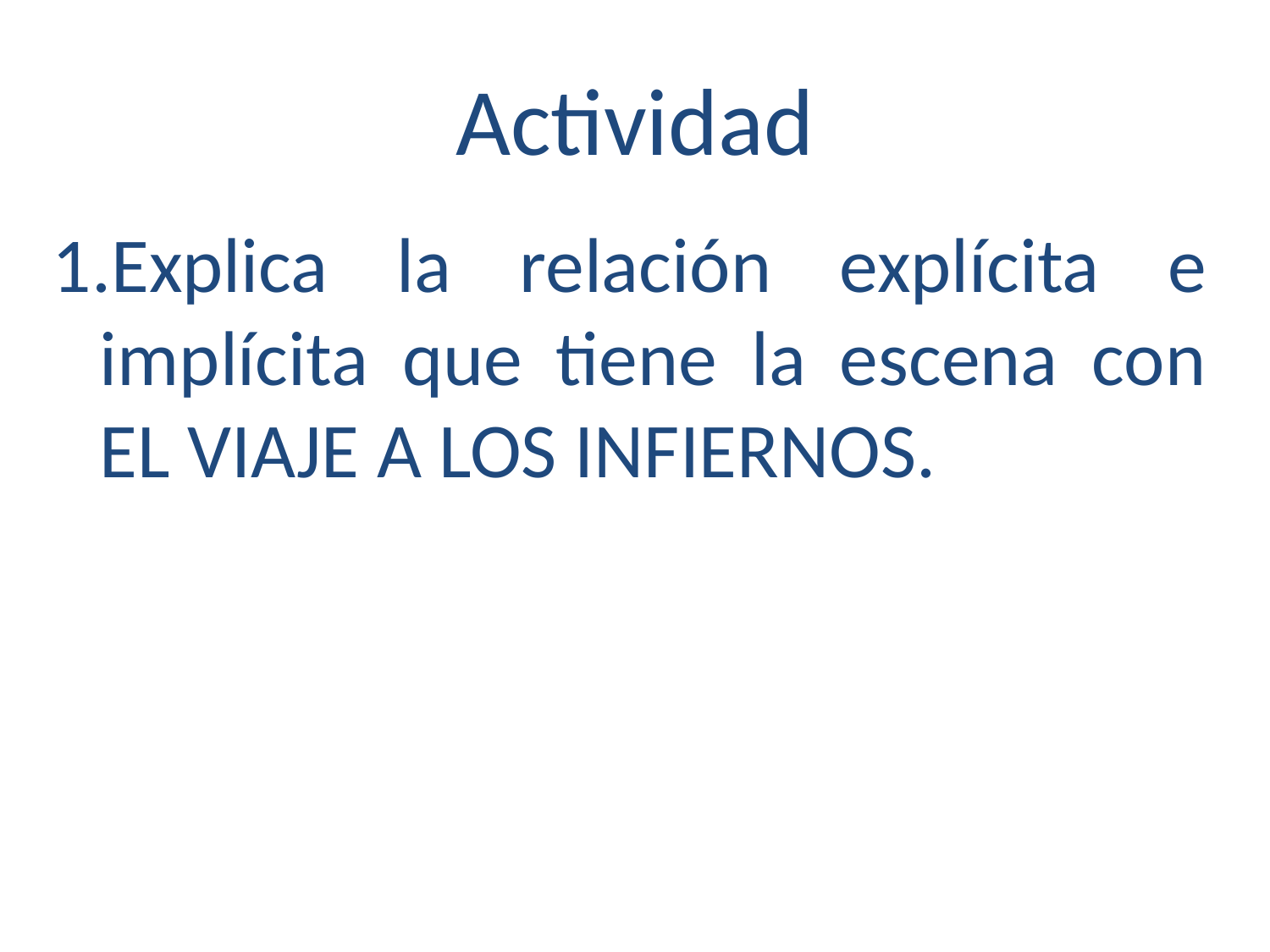

# Actividad
Explica la relación explícita e implícita que tiene la escena con EL VIAJE A LOS INFIERNOS.